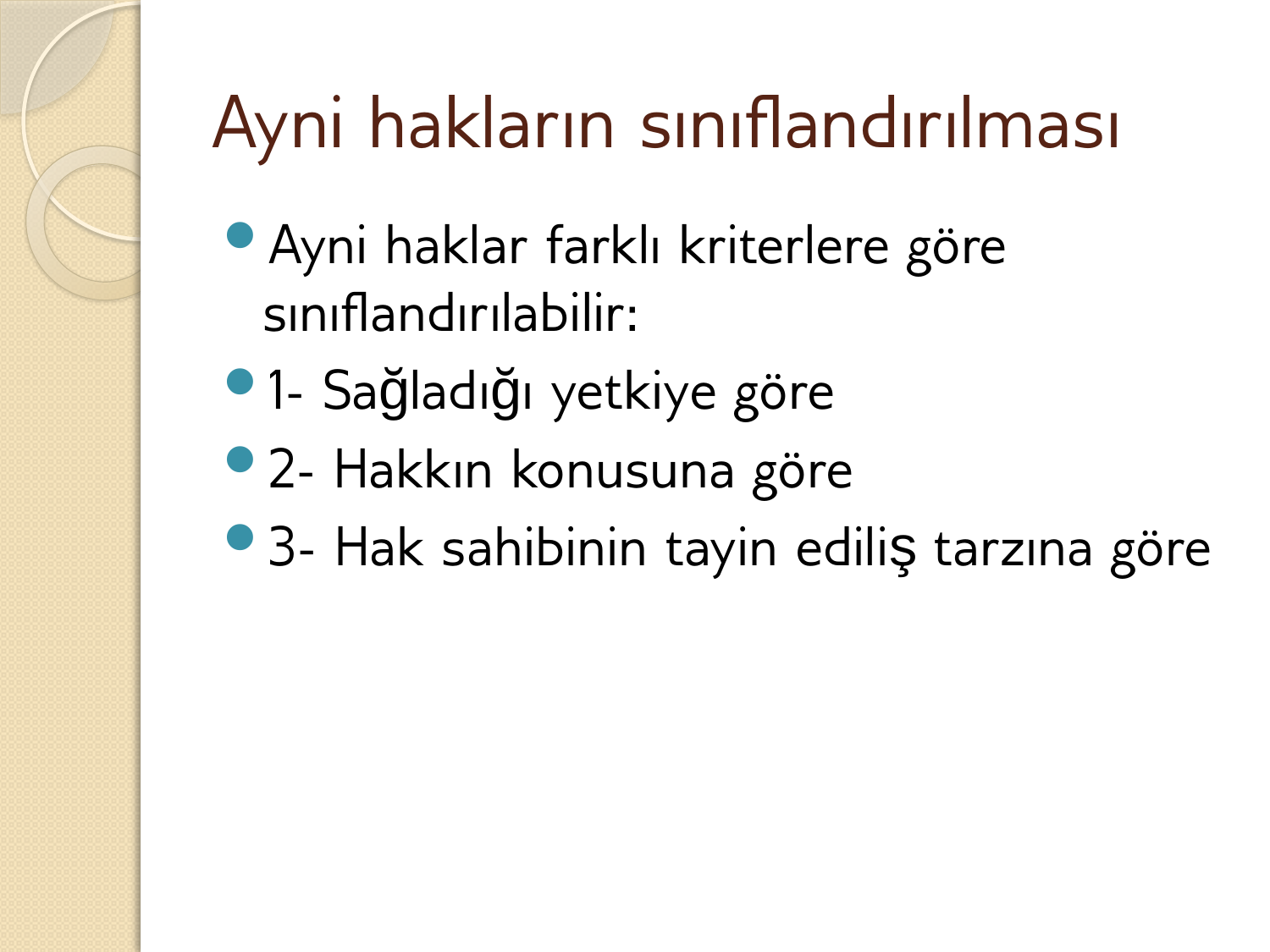

# Ayni hakların sınıflandırılması
Ayni haklar farklı kriterlere göre sınıflandırılabilir:
1- Sağladığı yetkiye göre
2- Hakkın konusuna göre
3- Hak sahibinin tayin ediliş tarzına göre